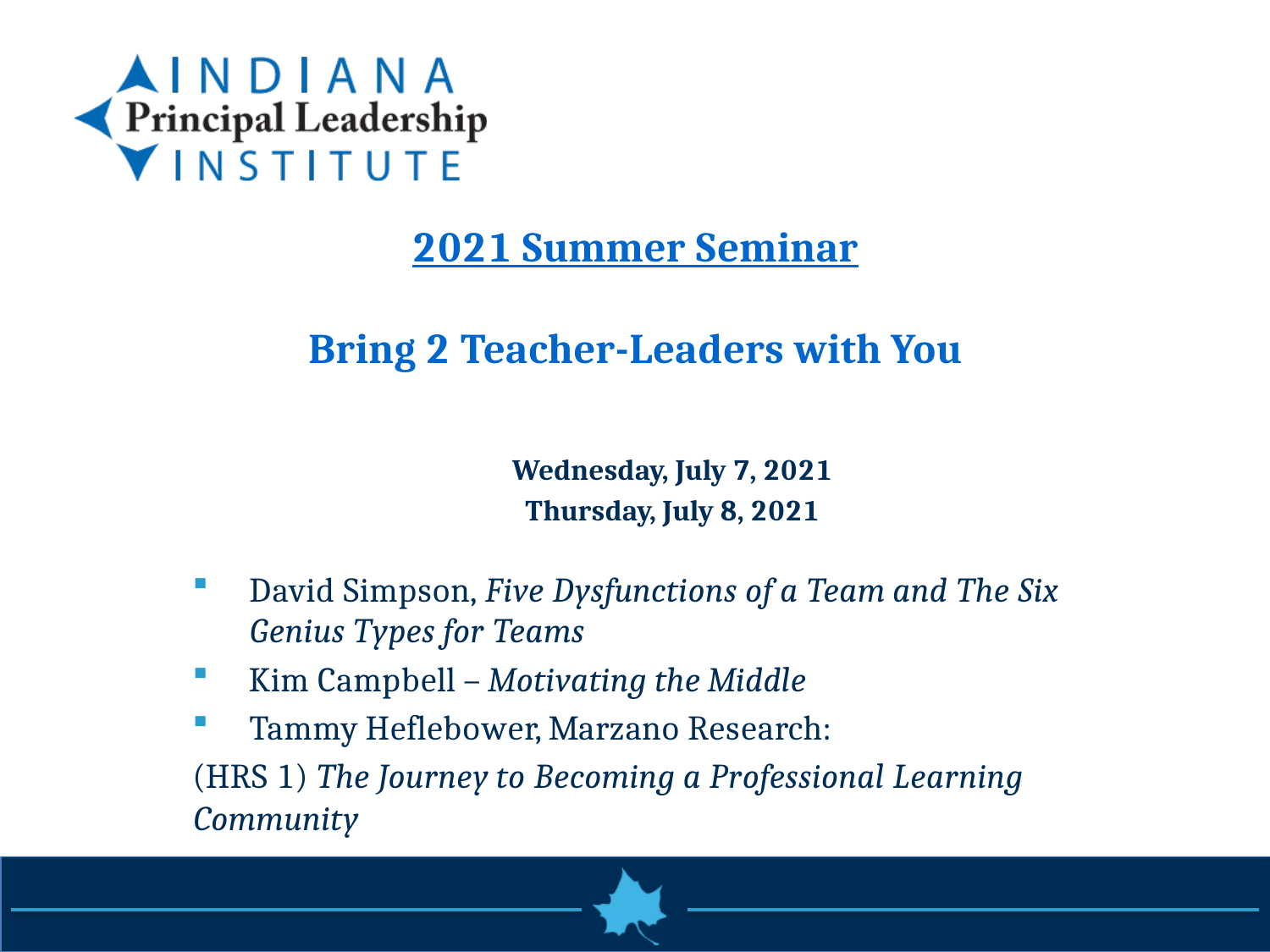

# 2021 Summer Seminar Bring 2 Teacher-Leaders with You
Wednesday, July 7, 2021
Thursday, July 8, 2021
David Simpson, Five Dysfunctions of a Team and The Six Genius Types for Teams
Kim Campbell – Motivating the Middle
Tammy Heflebower, Marzano Research:
(HRS 1) The Journey to Becoming a Professional Learning Community